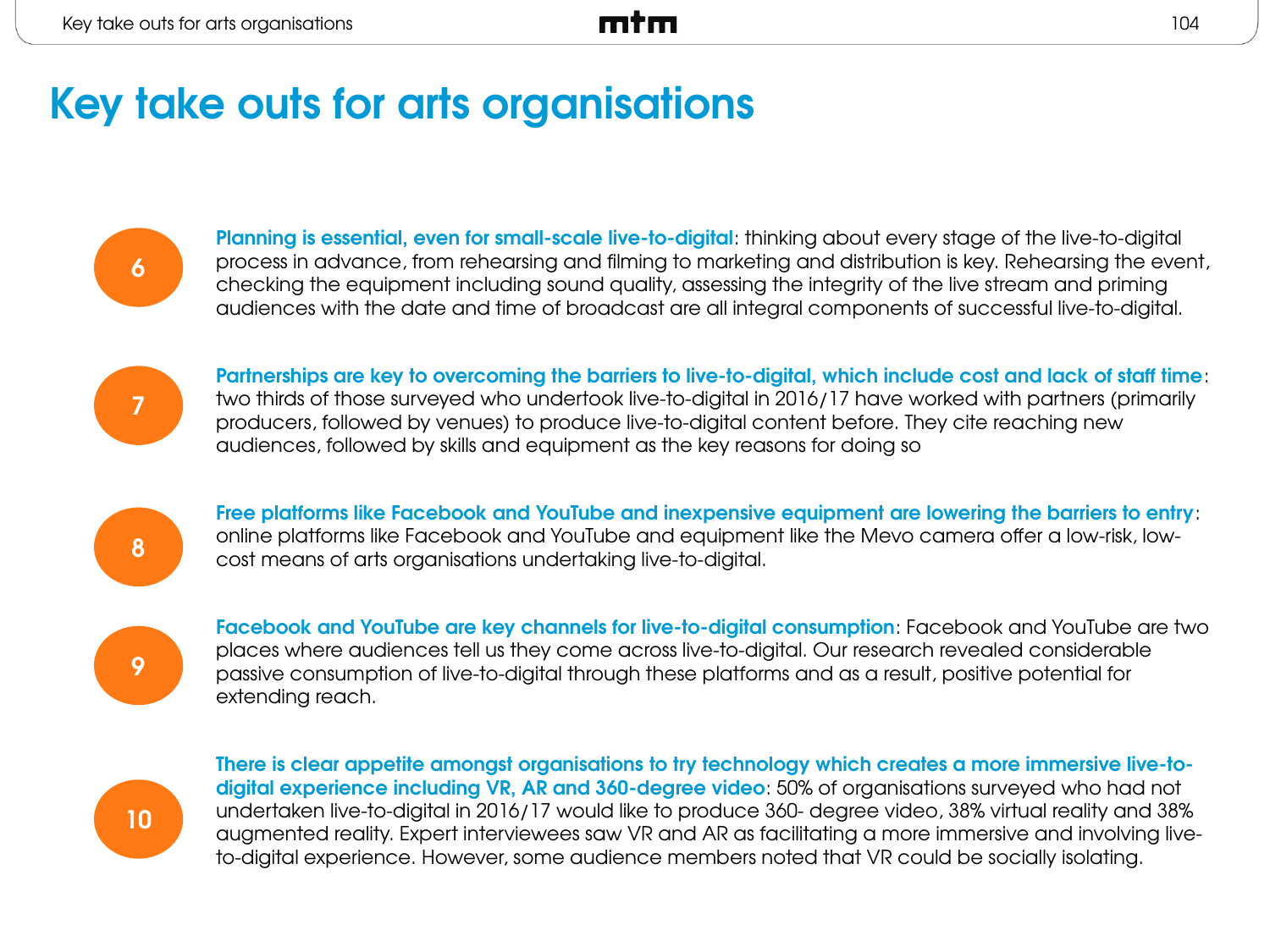

Key take outs for arts organisations
# Key take outs for arts organisations

Planning is essential, even for small-scale live-to-digital: thinking about every stage of the live-to-digital process in advance, from rehearsing and filming to marketing and distribution is key. Rehearsing the event, checking the equipment including sound quality, assessing the integrity of the live stream and priming audiences with the date and time of broadcast are all integral components of successful live-to-digital.

Partnerships are key to overcoming the barriers to live-to-digital, which include cost and lack of staff time: two thirds of those surveyed who undertook live-to-digital in 2016/17 have worked with partners (primarily producers, followed by venues) to produce live-to-digital content before. They cite reaching new audiences, followed by skills and equipment as the key reasons for doing so

Free platforms like Facebook and YouTube and inexpensive equipment are lowering the barriers to entry: online platforms like Facebook and YouTube and equipment like the Mevo camera offer a low-risk, low-cost means of arts organisations undertaking live-to-digital.

Facebook and YouTube are key channels for live-to-digital consumption: Facebook and YouTube are two places where audiences tell us they come across live-to-digital. Our research revealed considerable passive consumption of live-to-digital through these platforms and as a result, positive potential for extending reach.

There is clear appetite amongst organisations to try technology which creates a more immersive live-to-digital experience including VR, AR and 360-degree video: 50% of organisations surveyed who had not undertaken live-to-digital in 2016/17 would like to produce 360- degree video, 38% virtual reality and 38% augmented reality. Expert interviewees saw VR and AR as facilitating a more immersive and involving live-to-digital experience. However, some audience members noted that VR could be socially isolating.

6
7
8
9
10